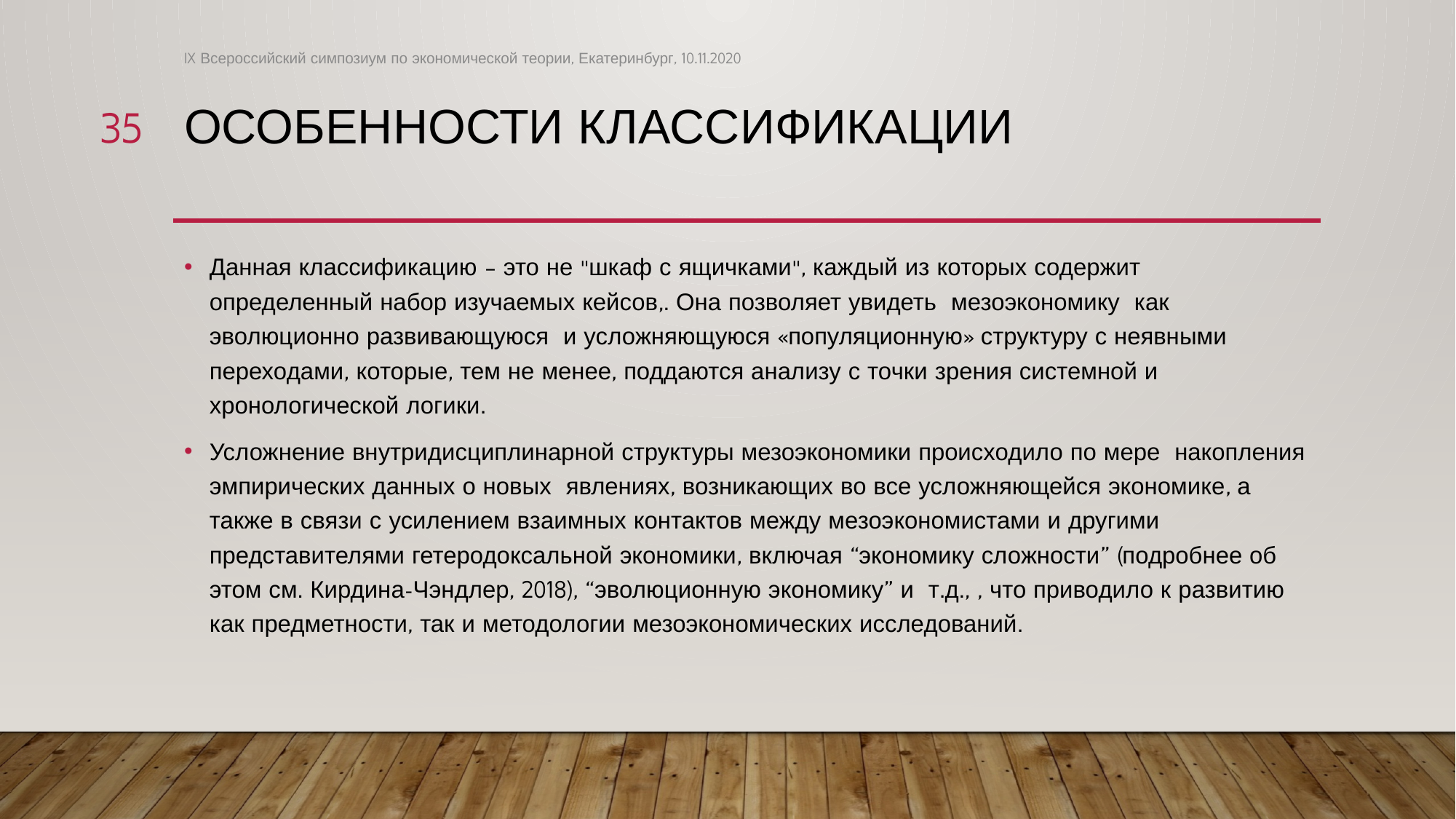

IX Всероссийский симпозиум по экономической теории, Екатеринбург, 10.11.2020
35
# Особенности классификации
Данная классификацию – это не "шкаф с ящичками", каждый из которых содержит определенный набор изучаемых кейсов,. Она позволяет увидеть  мезоэкономику  как эволюционно развивающуюся  и усложняющуюся «популяционную» структуру с неявными переходами, которые, тем не менее, поддаются анализу с точки зрения системной и хронологической логики.
Усложнение внутридисциплинарной структуры мезоэкономики происходило по мере  накопления эмпирических данных о новых  явлениях, возникающих во все усложняющейся экономике, а также в связи с усилением взаимных контактов между мезоэкономистами и другими представителями гетеродоксальной экономики, включая “экономику сложности” (подробнее об этом см. Кирдина-Чэндлер, 2018), “эволюционную экономику” и  т.д., , что приводило к развитию как предметности, так и методологии мезоэкономических исследований.